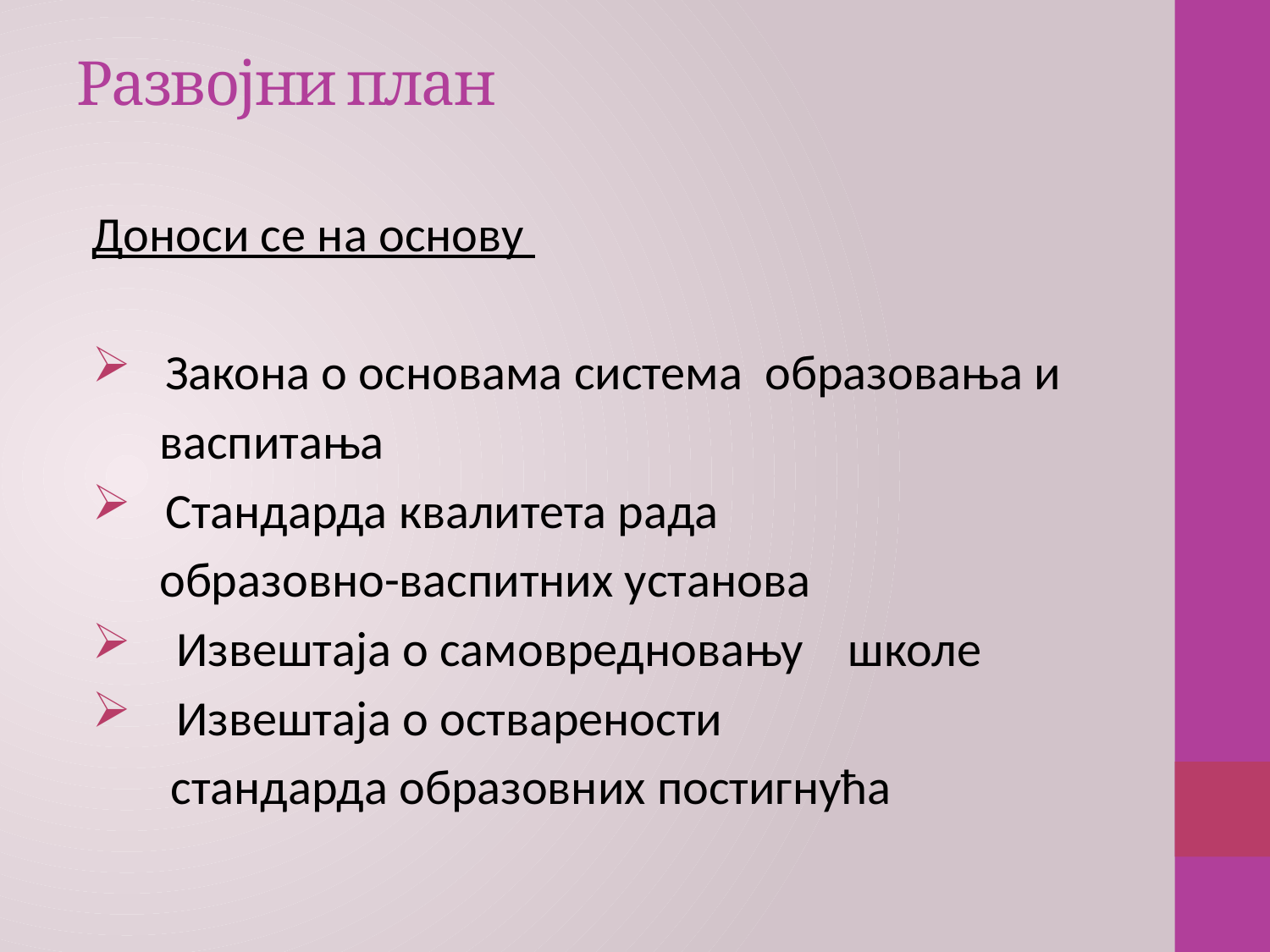

# Развојни план

Доноси се на основу

   Закона о основама система  образовања и
      васпитања
   Стандарда квалитета рада
      образовно-васпитних установа
    Извештаја о самовредновању    школе
    Извештаја о остварености
       стандарда образовних постигнућа